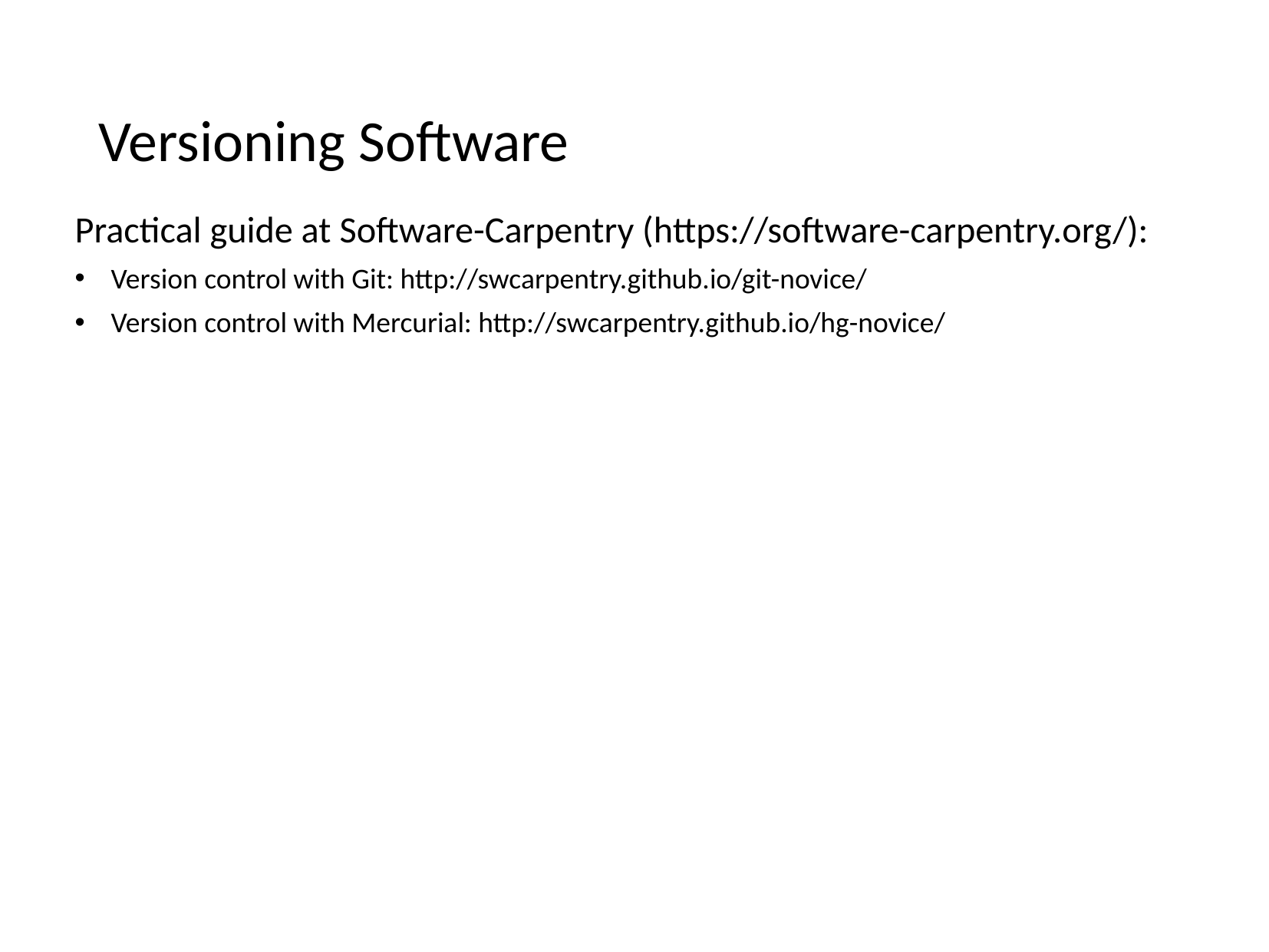

# Versioning Software
Practical guide at Software-Carpentry (https://software-carpentry.org/):
Version control with Git: http://swcarpentry.github.io/git-novice/
Version control with Mercurial: http://swcarpentry.github.io/hg-novice/